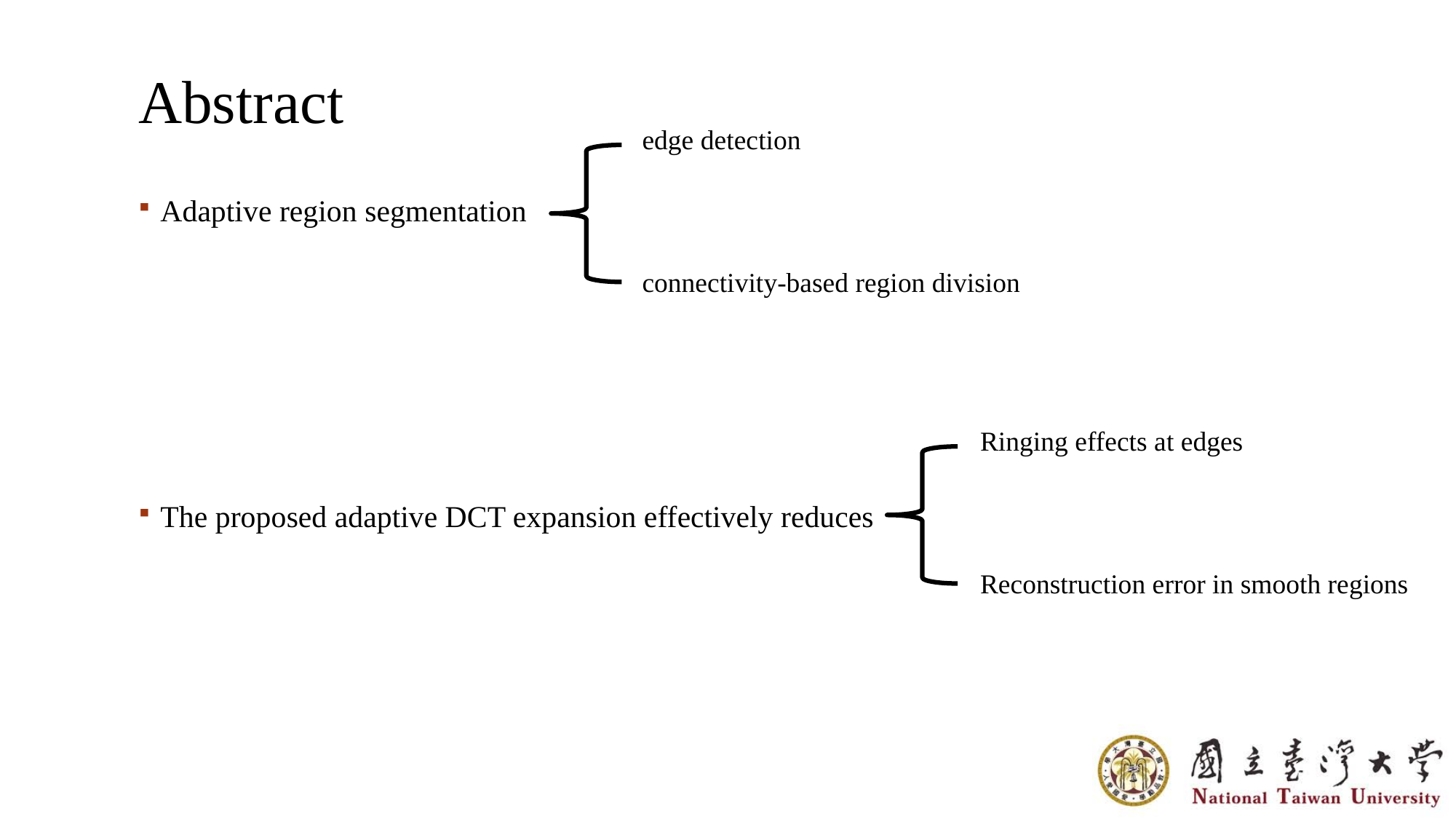

Abstract
edge detection

Adaptive region segmentation

The proposed adaptive DCT expansion effectively reduces

connectivity-based region division
Ringing effects at edges

Reconstruction error in smooth regions